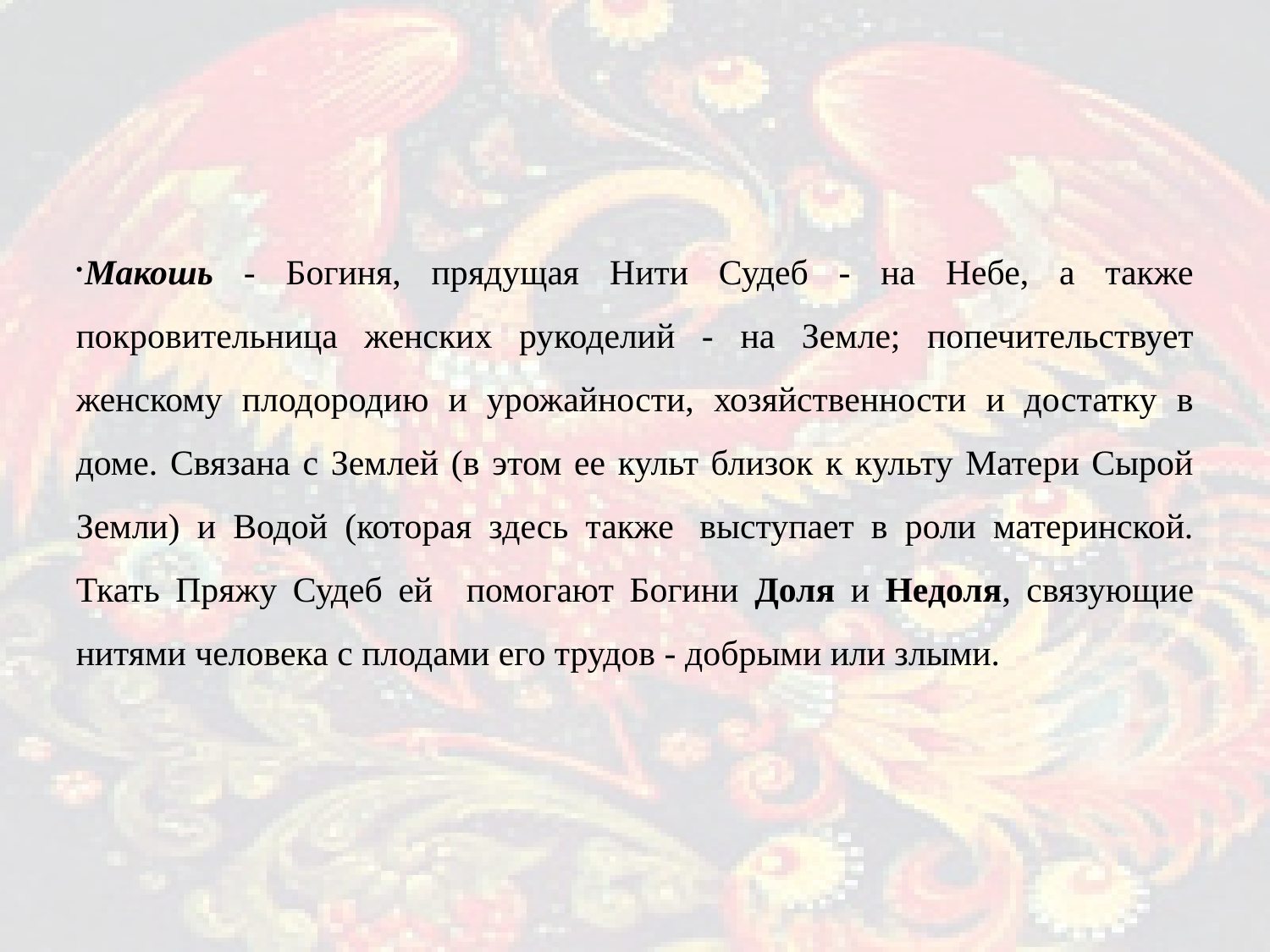

Макошь - Богиня, прядущая Нити Судеб - на Небе, а также покровительница женских рукоделий - на Земле; попечительствует женскому плодородию и урожайности, хозяйственности и достатку в доме. Связана с Землей (в этом ее культ близок к культу Матери Сырой Земли) и Водой (которая здесь также  выступает в роли материнской. Ткать Пряжу Судеб ей   помогают Богини Доля и Недоля, связующие нитями человека с плодами его трудов - добрыми или злыми.